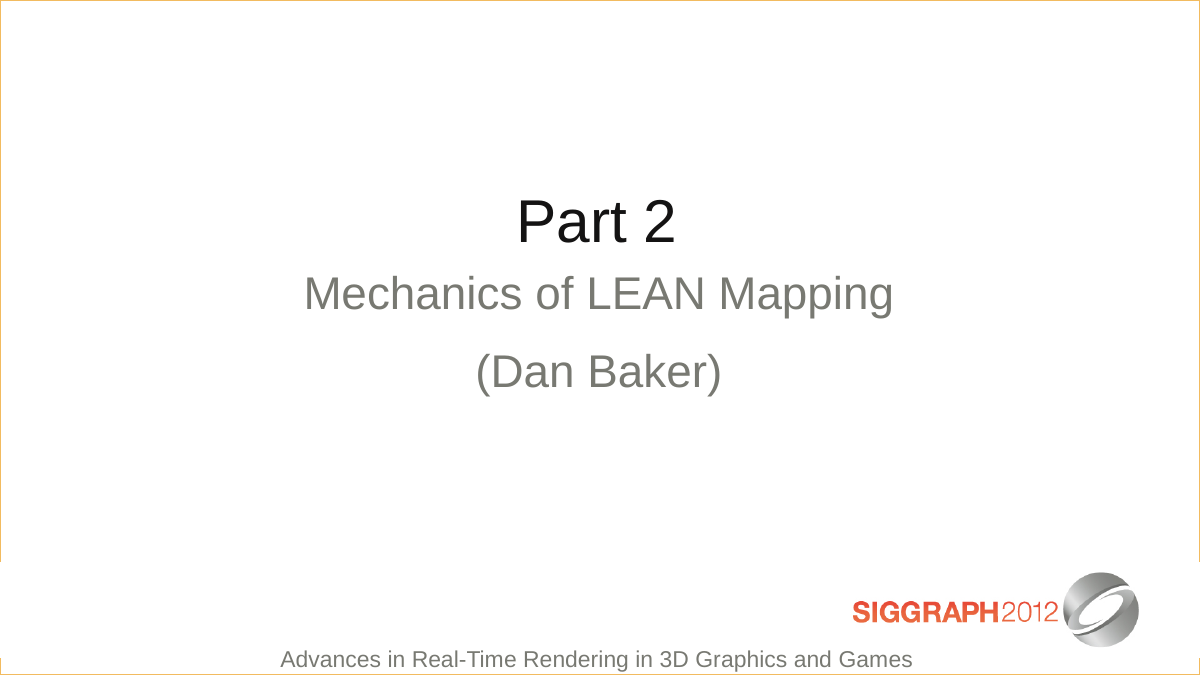

Part 2
Mechanics of LEAN Mapping
(Dan Baker)